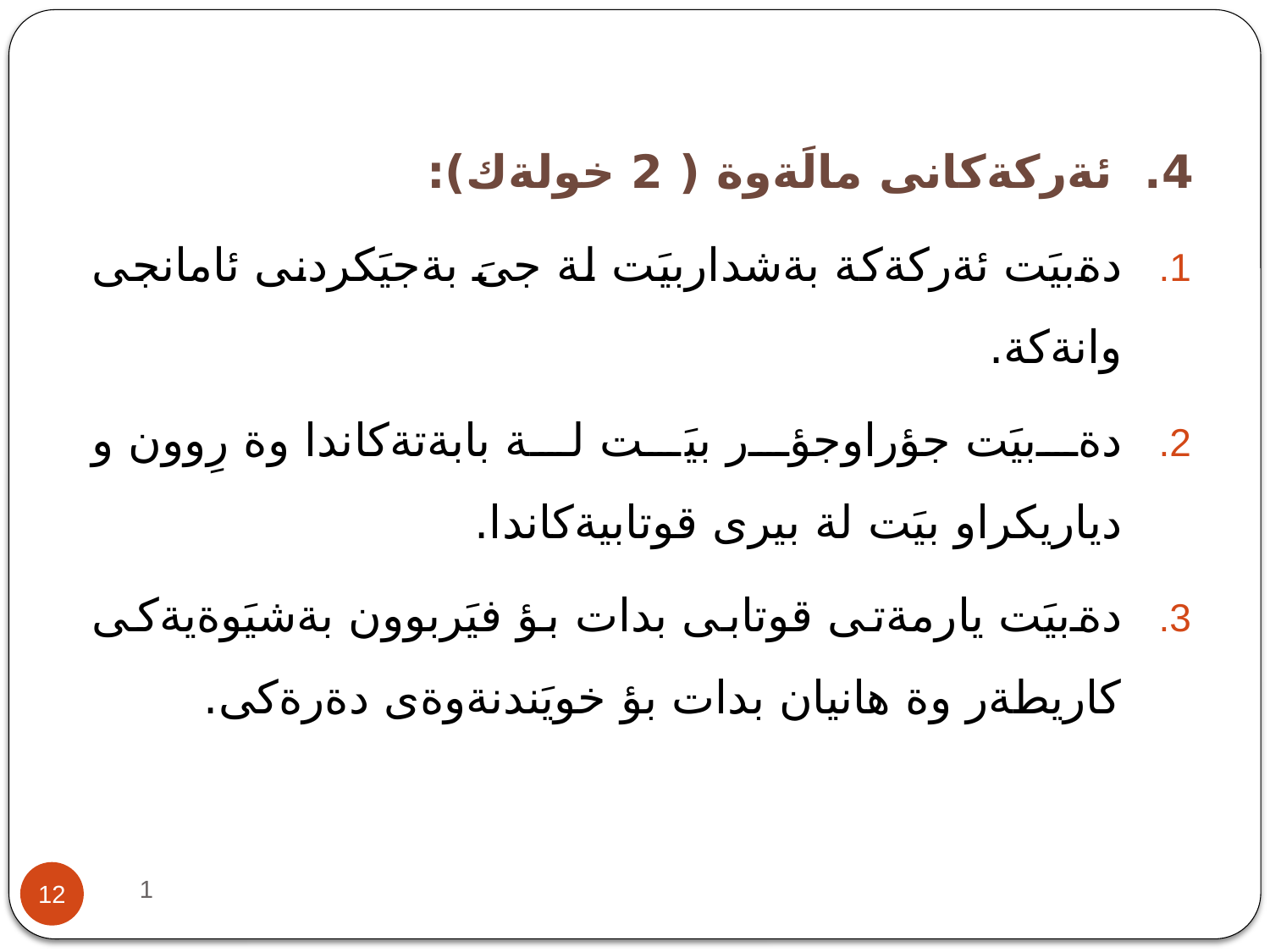

4.  ئةركةكانى مالَةوة ( 2 خولةك):
دةبيَت ئةركةكة بةشداربيَت لة جىَ بةجيَكردنى ئامانجى وانةكة.
دةبيَت جؤراوجؤر بيَت لة بابةتةكاندا وة رِوون و دياريكراو بيَت لة بيرى قوتابيةكاندا.
دةبيَت يارمةتى قوتابى بدات بؤ فيَربوون بةشيَوةيةكى كاريطةر وة هانيان بدات بؤ خويَندنةوةى دةرةكى.

1
12